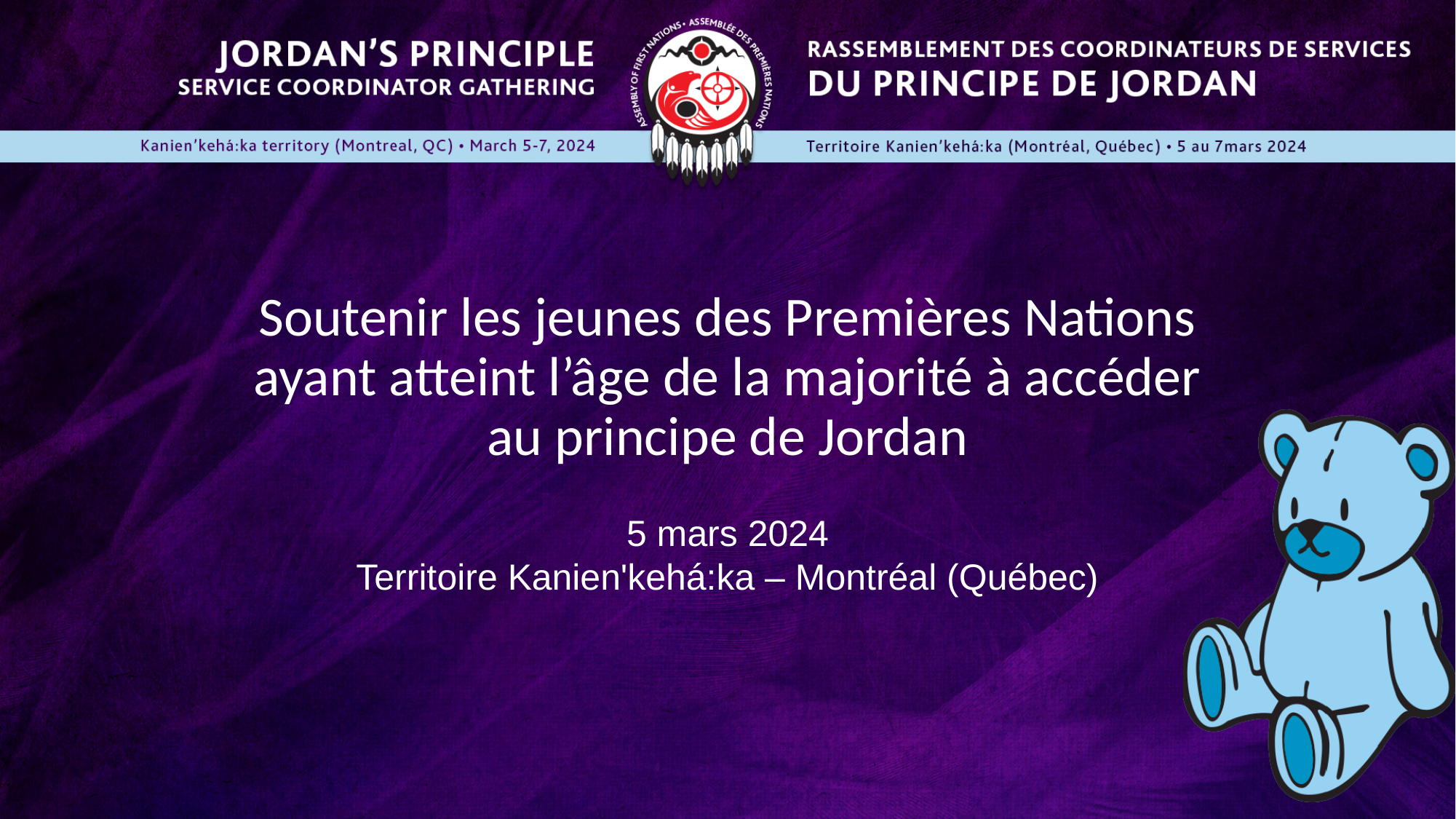

# Soutenir les jeunes des Premières Nations ayant atteint l’âge de la majorité à accéder au principe de Jordan
5 mars 2024
Territoire Kanien'kehá:ka – Montréal (Québec)